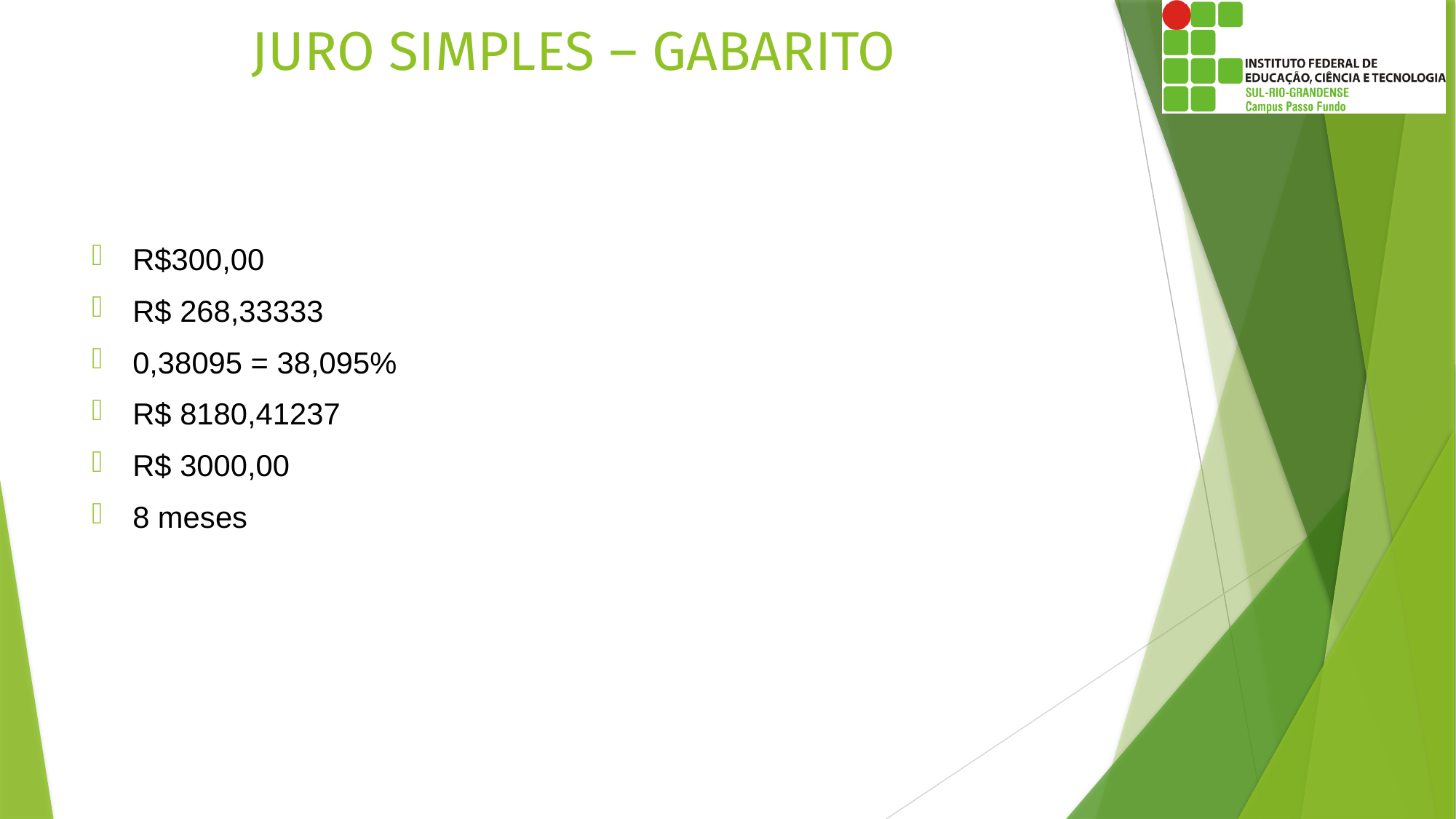

# JURO SIMPLES – GABARITO
R$300,00
R$ 268,33333
0,38095 = 38,095%
R$ 8180,41237
R$ 3000,00
8 meses